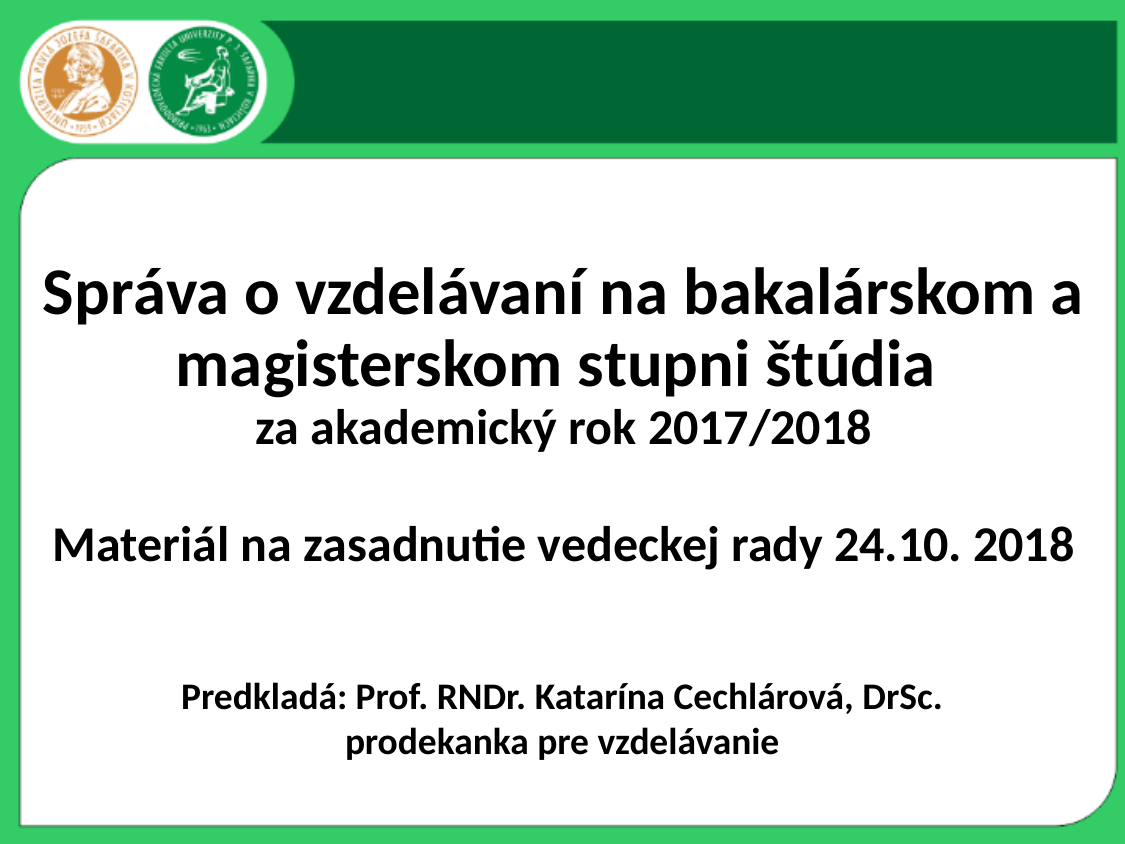

# Správa o vzdelávaní na bakalárskom a magisterskom stupni štúdia za akademický rok 2017/2018 Materiál na zasadnutie vedeckej rady 24.10. 2018
Predkladá: Prof. RNDr. Katarína Cechlárová, DrSc.
prodekanka pre vzdelávanie